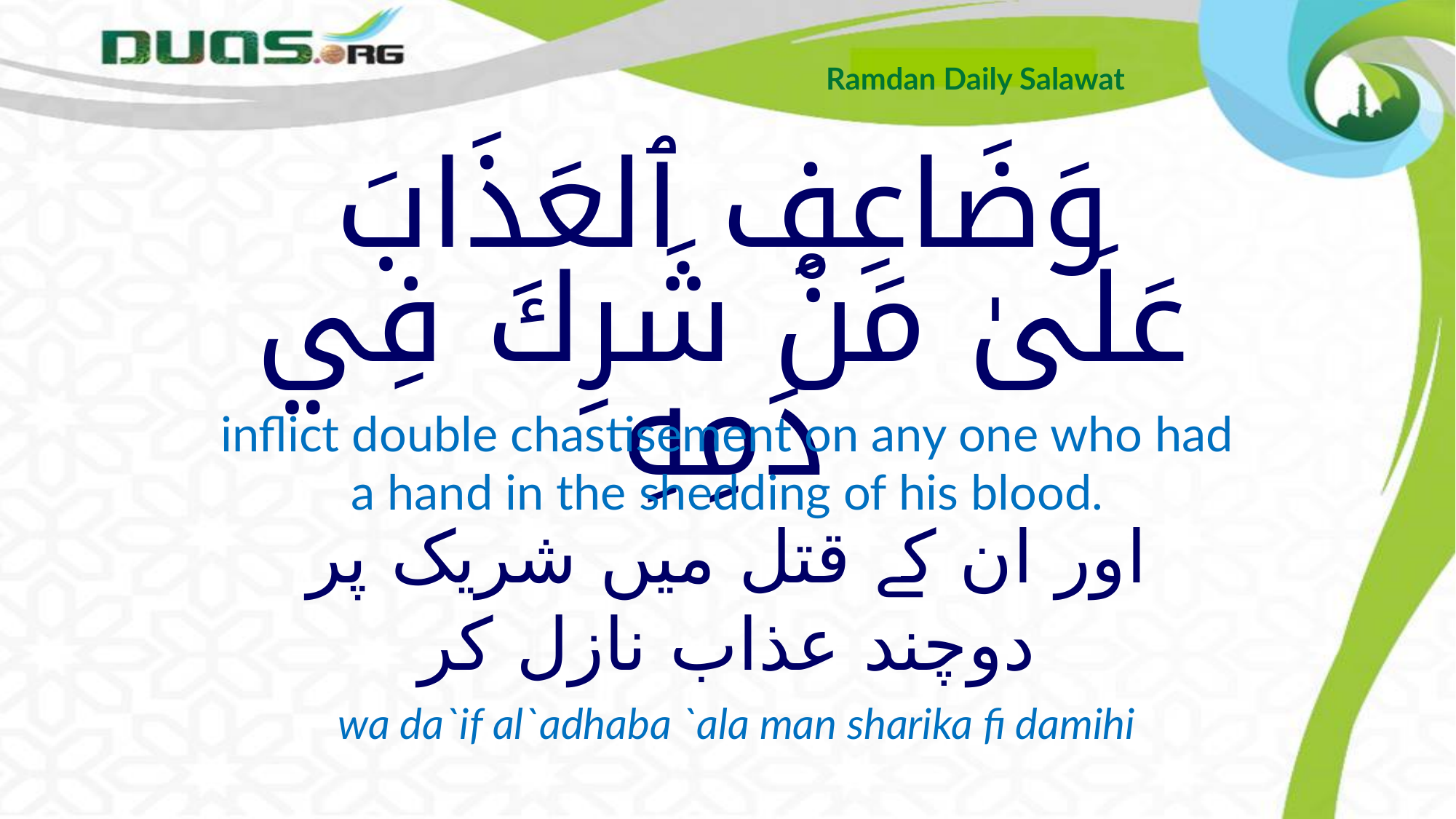

Ramdan Daily Salawat

# وَضَاعِفِ ٱلعَذَابَ عَلَىٰ مَنْ شَرِكَ فِي دَمِهِ
inflict double chastisement on any one who had a hand in the shedding of his blood.

اور ان کے قتل میں شریک پر دوچند عذاب نازل کر
wa da`if al`adhaba `ala man sharika fi damihi